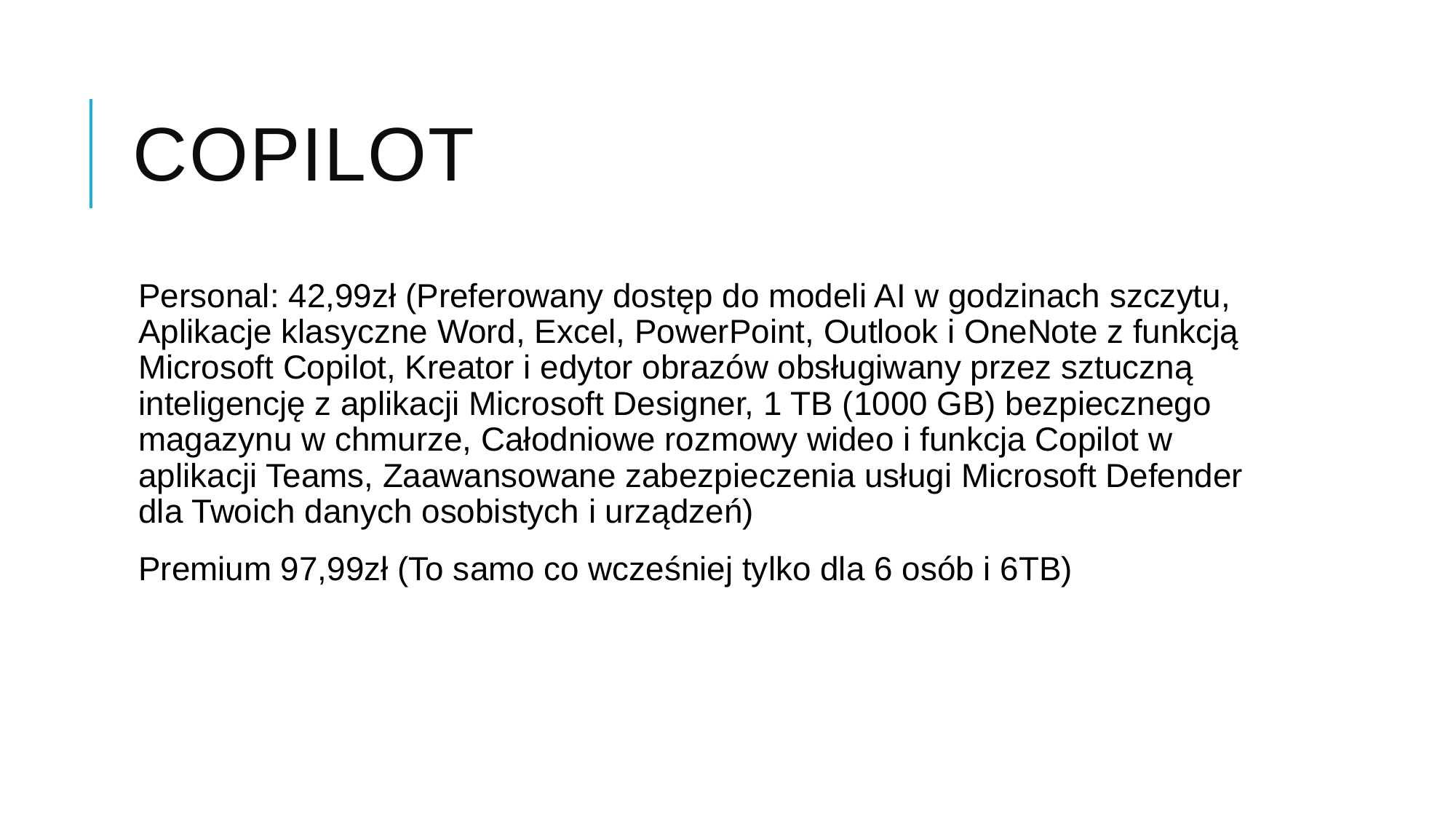

# Copilot
Personal: 42,99zł (Preferowany dostęp do modeli AI w godzinach szczytu, Aplikacje klasyczne Word, Excel, PowerPoint, Outlook i OneNote z funkcją Microsoft Copilot, Kreator i edytor obrazów obsługiwany przez sztuczną inteligencję z aplikacji Microsoft Designer, 1 TB (1000 GB) bezpiecznego magazynu w chmurze, Całodniowe rozmowy wideo i funkcja Copilot w aplikacji Teams, Zaawansowane zabezpieczenia usługi Microsoft Defender dla Twoich danych osobistych i urządzeń)
Premium 97,99zł (To samo co wcześniej tylko dla 6 osób i 6TB)